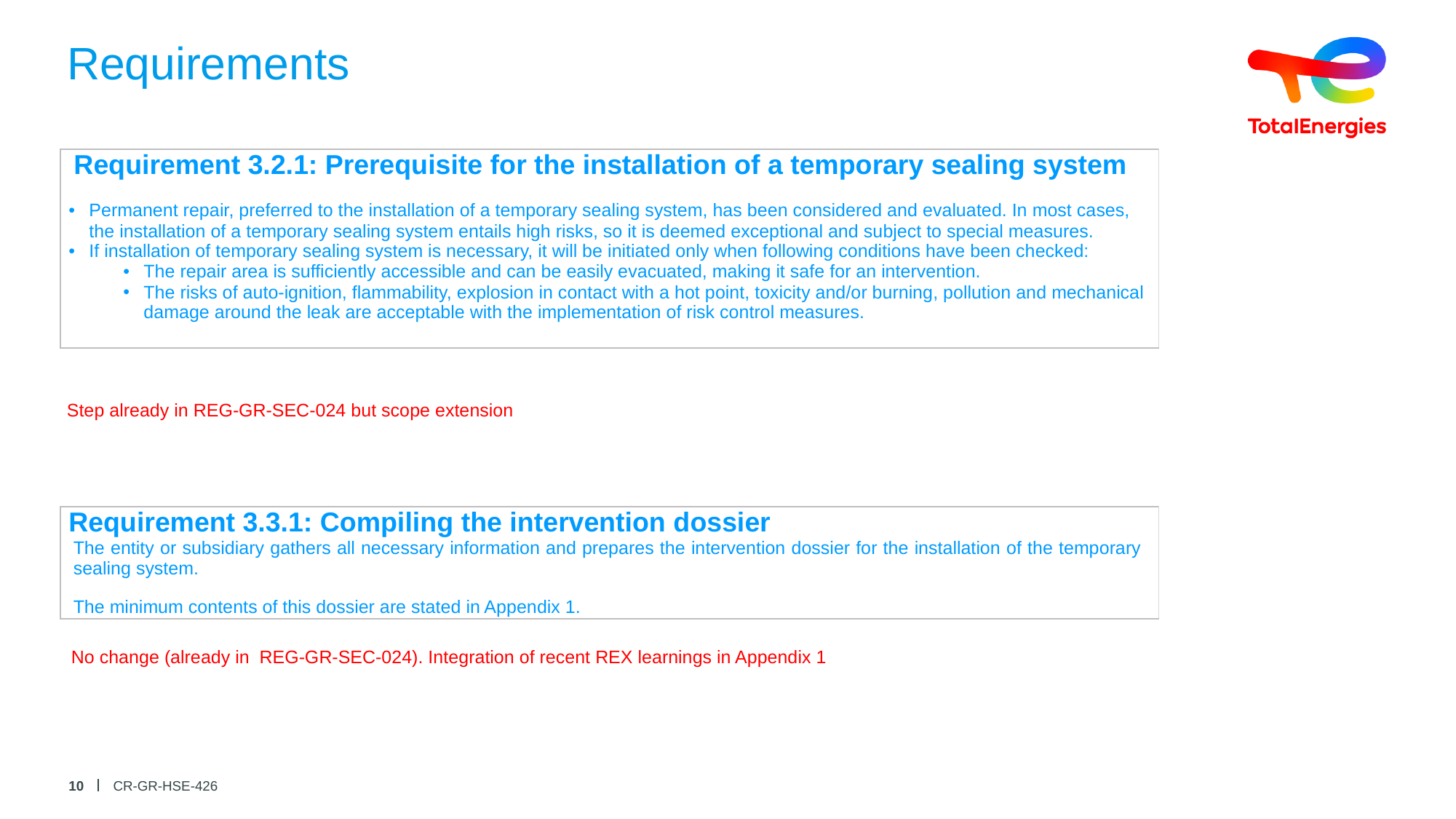

# Requirements
| Requirement 3.2.1: Prerequisite for the installation of a temporary sealing system |
| --- |
| Permanent repair, preferred to the installation of a temporary sealing system, has been considered and evaluated. In most cases, the installation of a temporary sealing system entails high risks, so it is deemed exceptional and subject to special measures. If installation of temporary sealing system is necessary, it will be initiated only when following conditions have been checked: The repair area is sufficiently accessible and can be easily evacuated, making it safe for an intervention. The risks of auto-ignition, flammability, explosion in contact with a hot point, toxicity and/or burning, pollution and mechanical damage around the leak are acceptable with the implementation of risk control measures. |
|  |
Step already in REG-GR-SEC-024 but scope extension
| Requirement 3.3.1: Compiling the intervention dossier |
| --- |
| The entity or subsidiary gathers all necessary information and prepares the intervention dossier for the installation of the temporary sealing system. The minimum contents of this dossier are stated in Appendix 1. |
|  |
No change (already in  REG-GR-SEC-024). Integration of recent REX learnings in Appendix 1

10
CR-GR-HSE-426